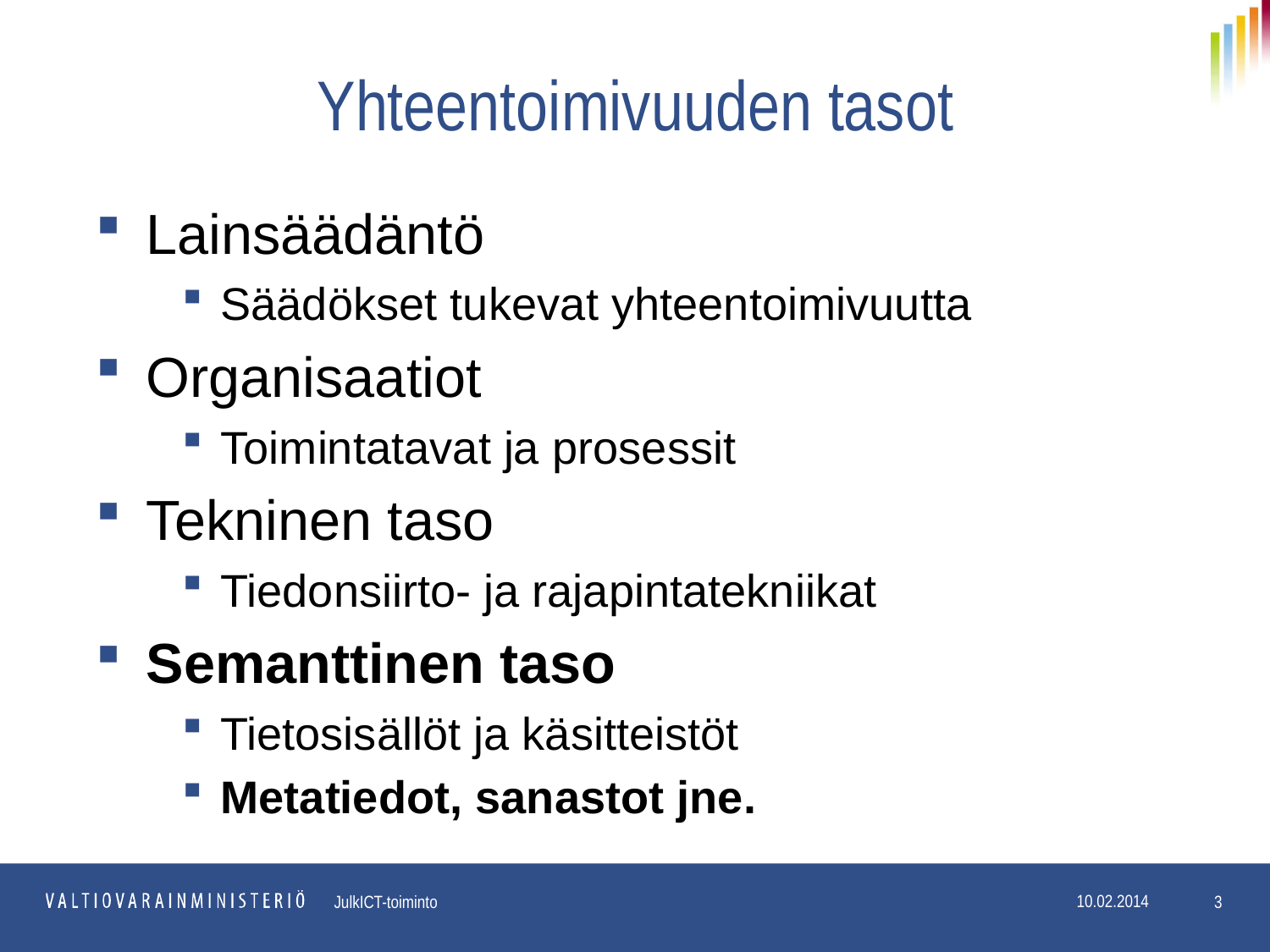

# Yhteentoimivuuden tasot
Lainsäädäntö
Säädökset tukevat yhteentoimivuutta
Organisaatiot
Toimintatavat ja prosessit
Tekninen taso
Tiedonsiirto- ja rajapintatekniikat
Semanttinen taso
Tietosisällöt ja käsitteistöt
Metatiedot, sanastot jne.
3